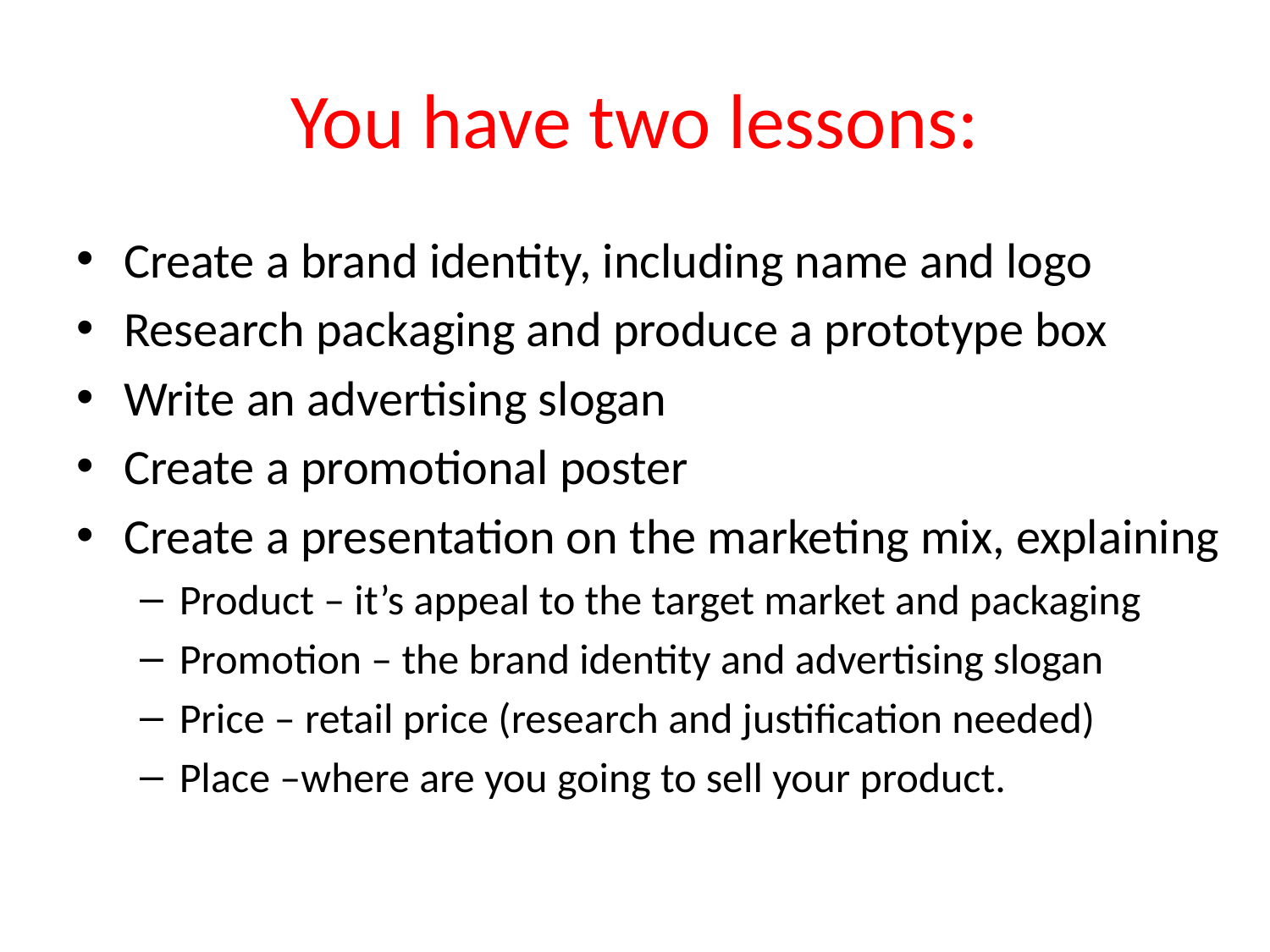

# You have two lessons:
Create a brand identity, including name and logo
Research packaging and produce a prototype box
Write an advertising slogan
Create a promotional poster
Create a presentation on the marketing mix, explaining
Product – it’s appeal to the target market and packaging
Promotion – the brand identity and advertising slogan
Price – retail price (research and justification needed)
Place –where are you going to sell your product.